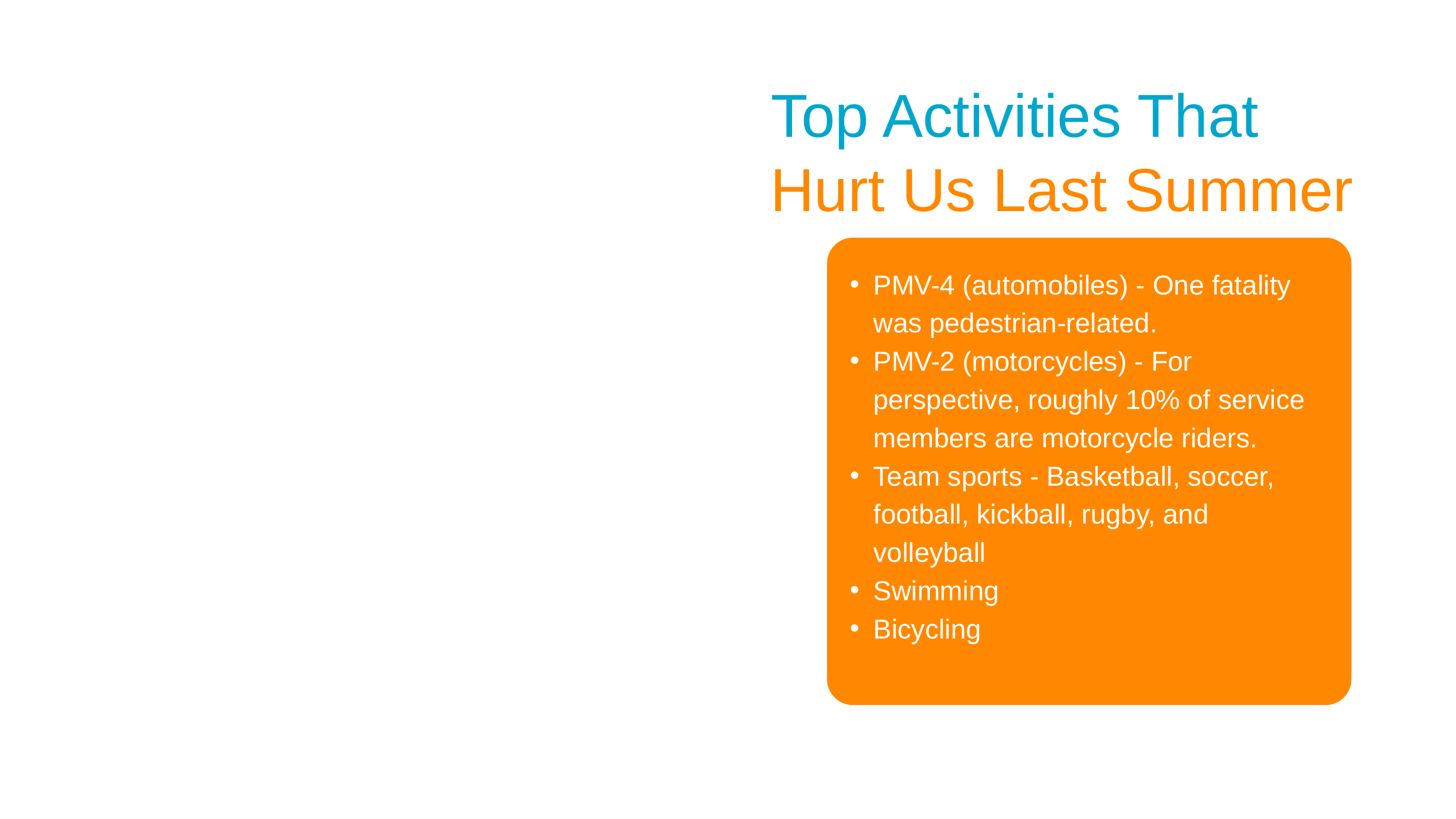

Top Activities That
Hurt Us Last Summer

PMV-4 (automobiles) - One fatality was pedestrian-related.
PMV-2 (motorcycles) - For perspective, roughly 10% of service members are motorcycle riders.
Team sports - Basketball, soccer, football, kickball, rugby, and volleyball
Swimming
Bicycling